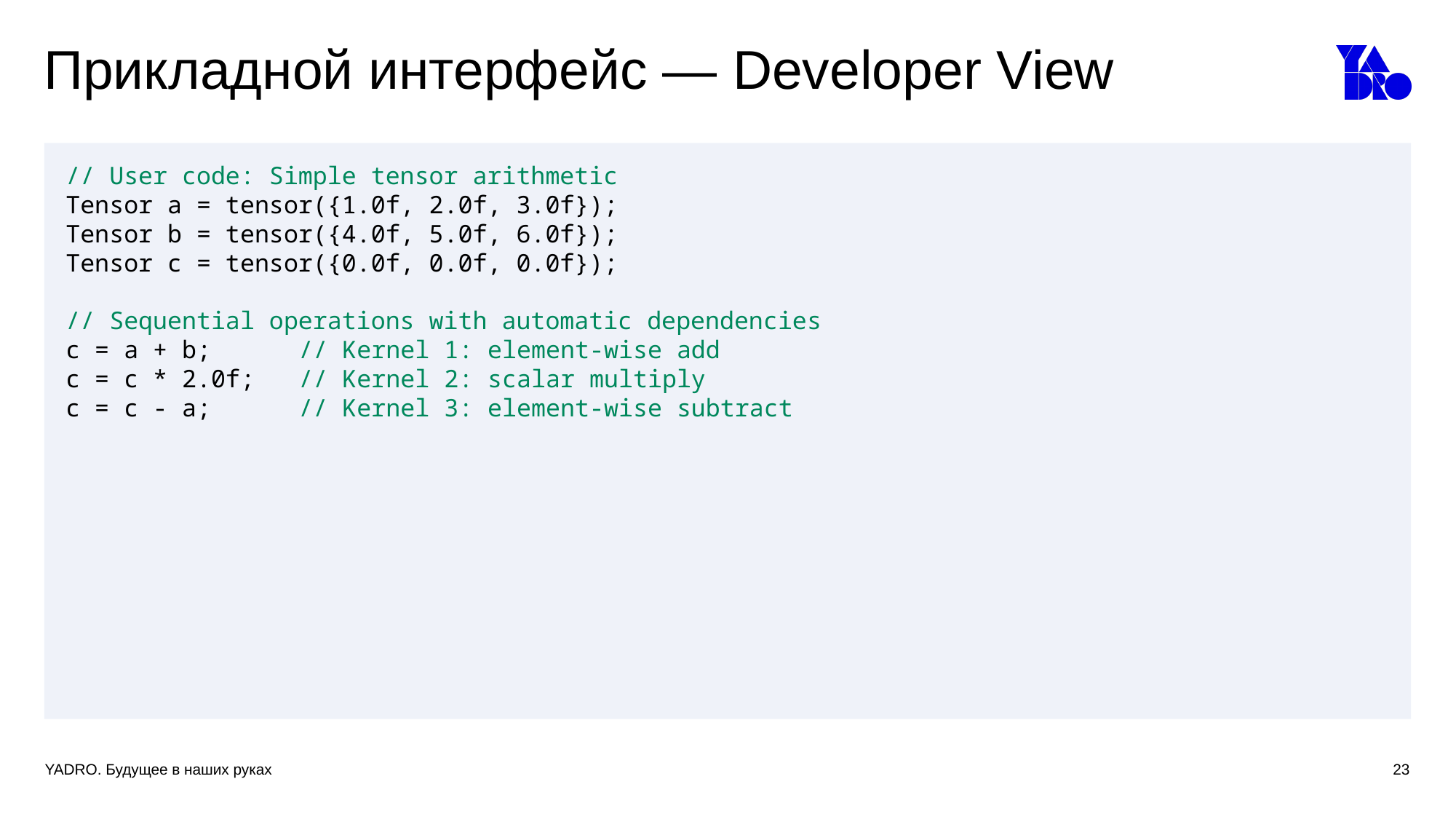

# Прикладной интерфейс — Developer View

// User code: Simple tensor arithmetic
Tensor a = tensor({1.0f, 2.0f, 3.0f});
Tensor b = tensor({4.0f, 5.0f, 6.0f});
Tensor c = tensor({0.0f, 0.0f, 0.0f});

// Sequential operations with automatic dependencies
c = a + b;      // Kernel 1: element-wise add
c = c * 2.0f;   // Kernel 2: scalar multiply
c = c - a;      // Kernel 3: element-wise subtract

23